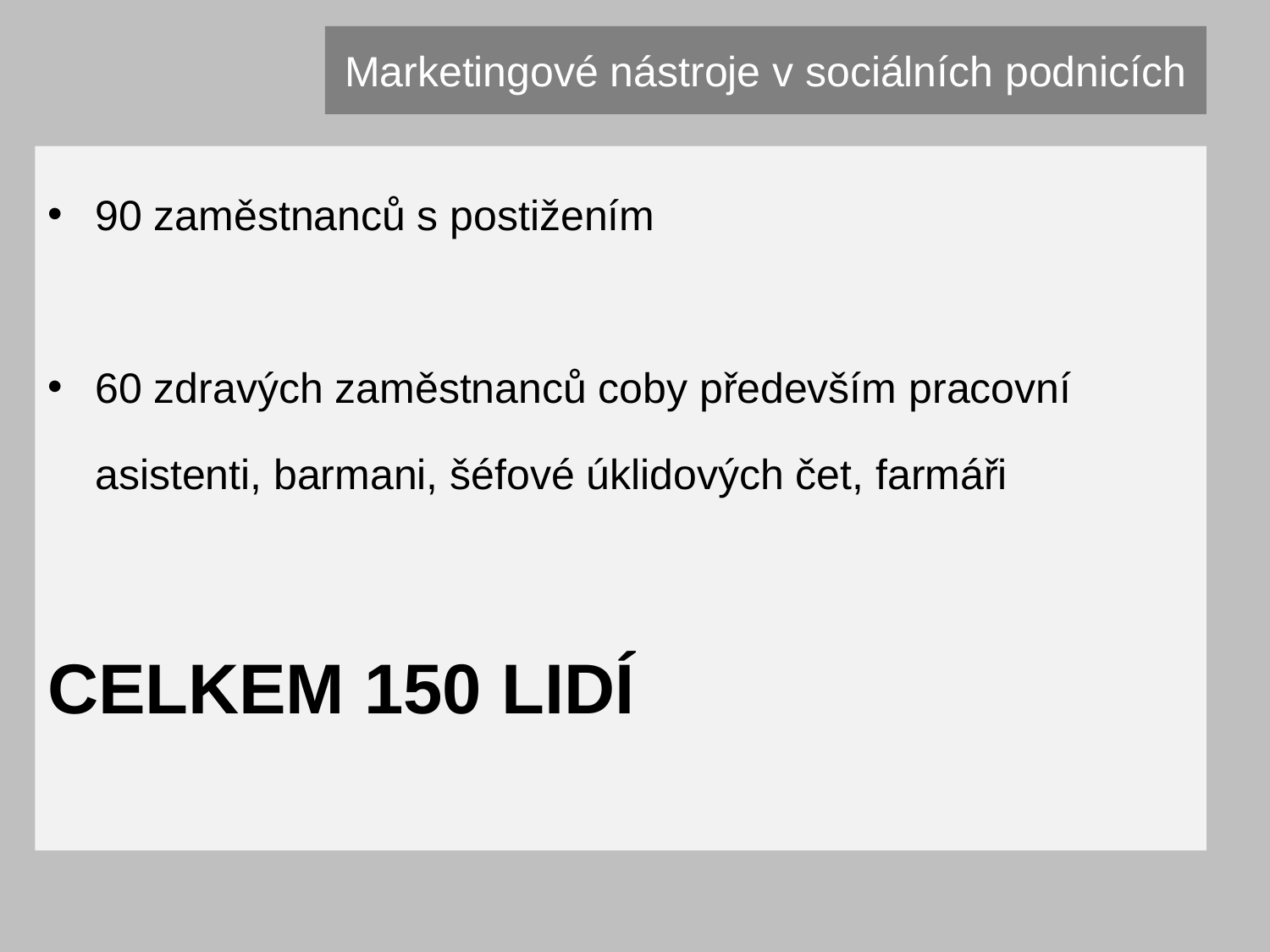

Marketingové nástroje v sociálních podnicích
90 zaměstnanců s postižením

60 zdravých zaměstnanců coby především pracovní asistenti, barmani, šéfové úklidových čet, farmáři

CELKEM 150 LIDÍ